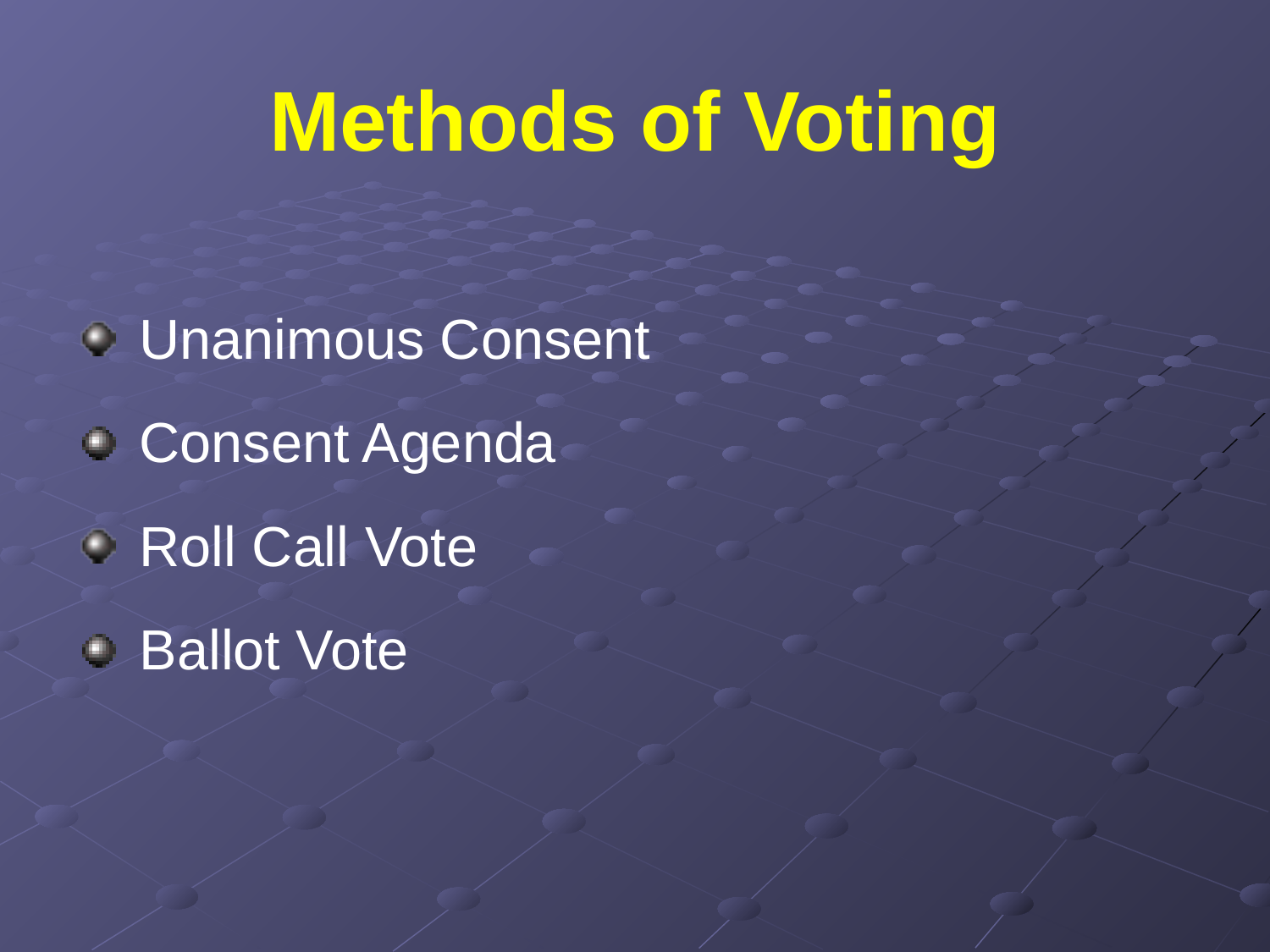

# Methods of Voting
 Unanimous Consent

 Consent Agenda

 Roll Call Vote

 Ballot Vote